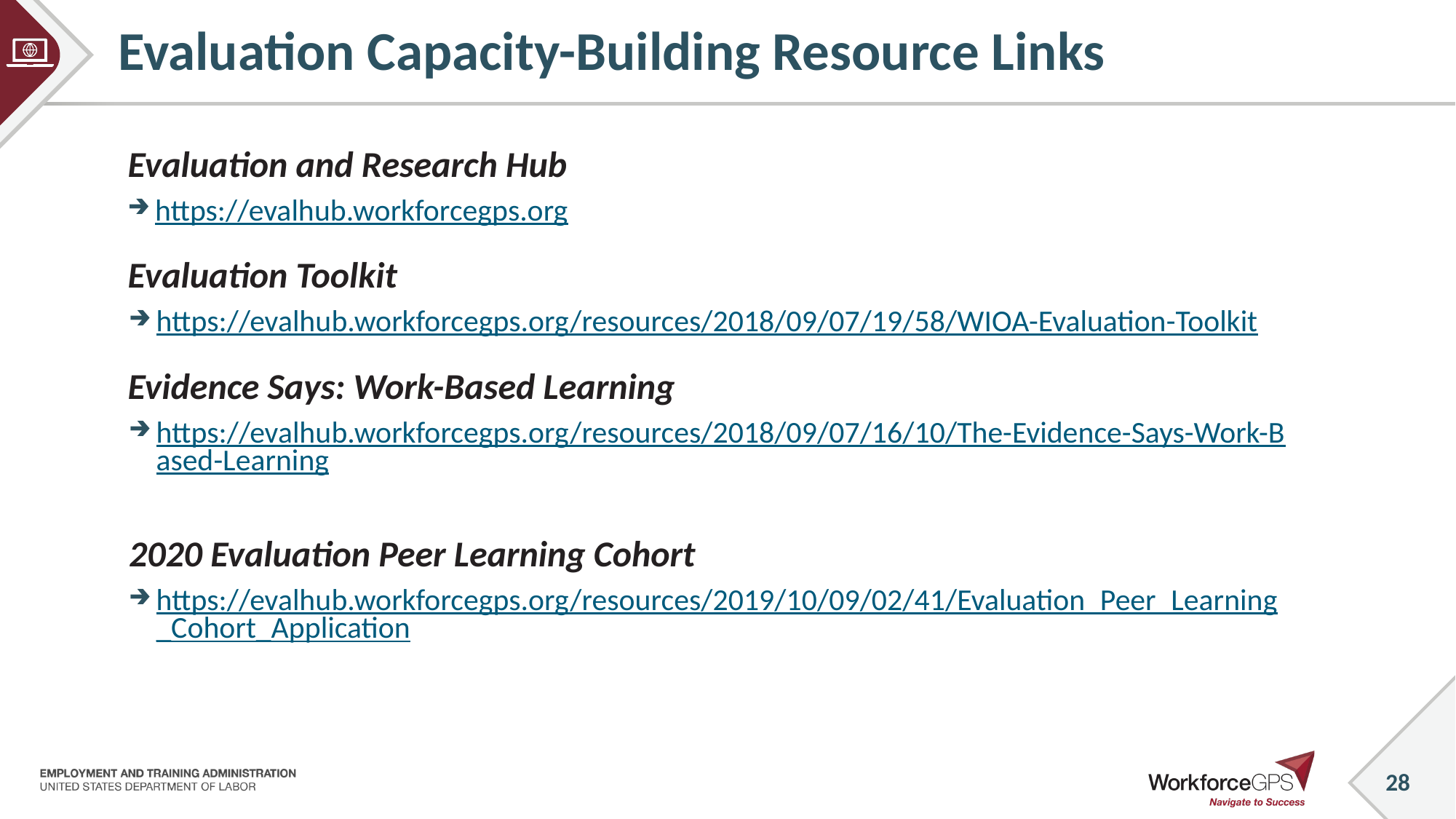

# Evaluation Capacity-Building Resource Links
Evaluation and Research Hub
https://evalhub.workforcegps.org
Evaluation Toolkit
https://evalhub.workforcegps.org/resources/2018/09/07/19/58/WIOA-Evaluation-Toolkit
Evidence Says: Work-Based Learning
https://evalhub.workforcegps.org/resources/2018/09/07/16/10/The-Evidence-Says-Work-Based-Learning

2020 Evaluation Peer Learning Cohort
https://evalhub.workforcegps.org/resources/2019/10/09/02/41/Evaluation_Peer_Learning_Cohort_Application
28